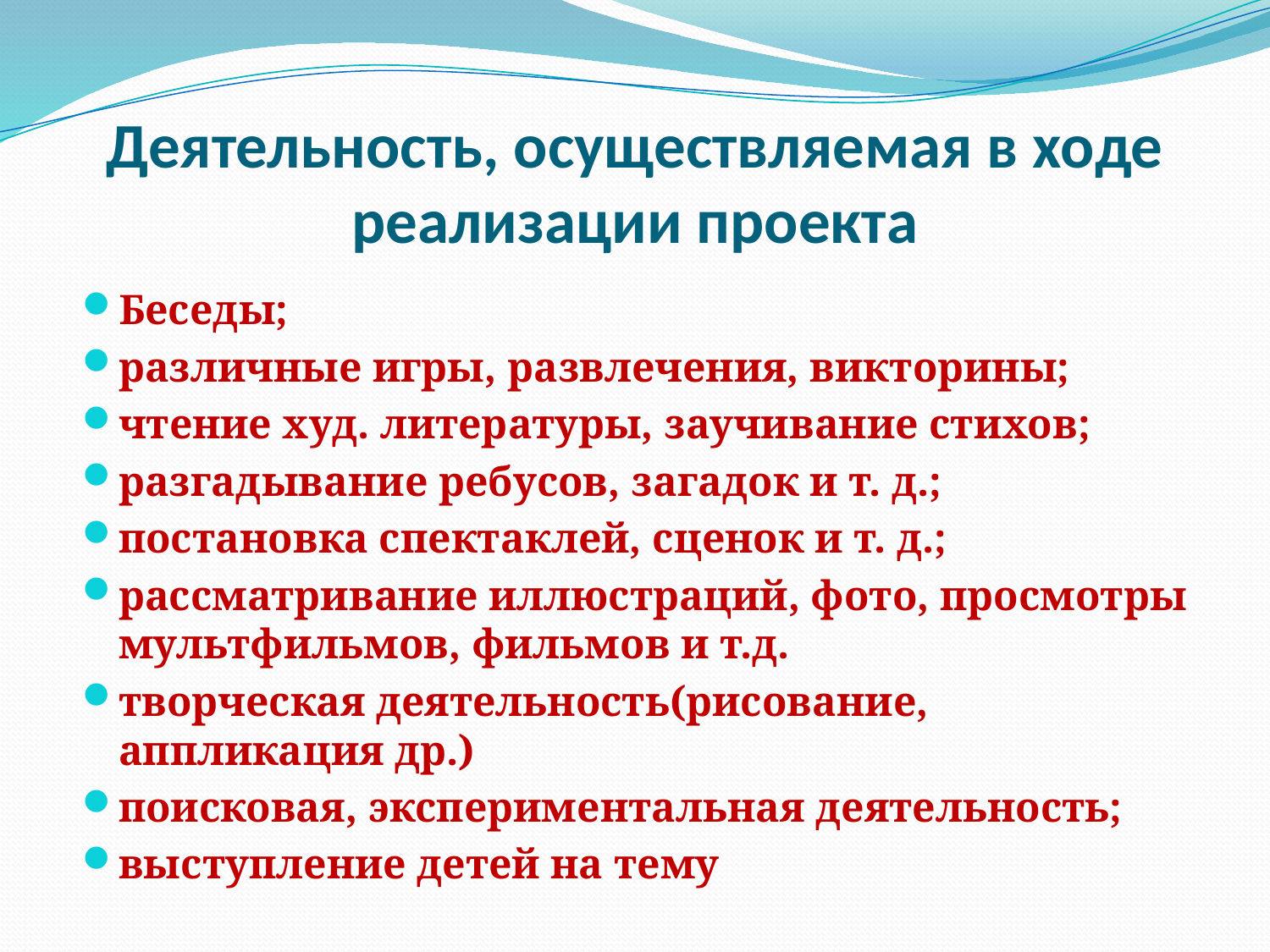

# Деятельность, осуществляемая в ходе реализации проекта
Беседы;
различные игры, развлечения, викторины;
чтение худ. литературы, заучивание стихов;
разгадывание ребусов, загадок и т. д.;
постановка спектаклей, сценок и т. д.;
рассматривание иллюстраций, фото, просмотры мультфильмов, фильмов и т.д.
творческая деятельность(рисование, аппликация др.)
поисковая, экспериментальная деятельность;
выступление детей на тему